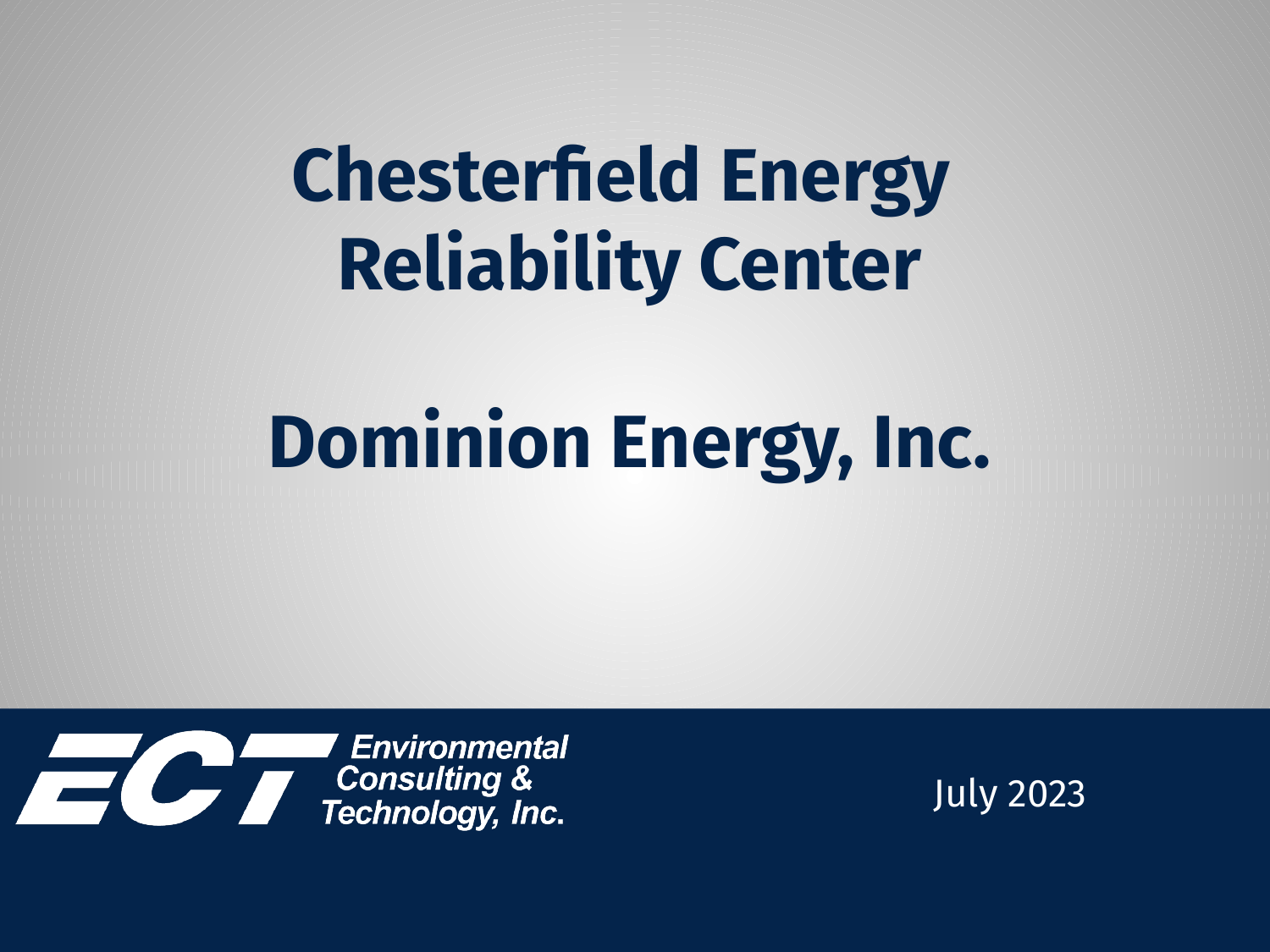

# Chesterfield Energy Reliability Center Dominion Energy, Inc.
July 2023